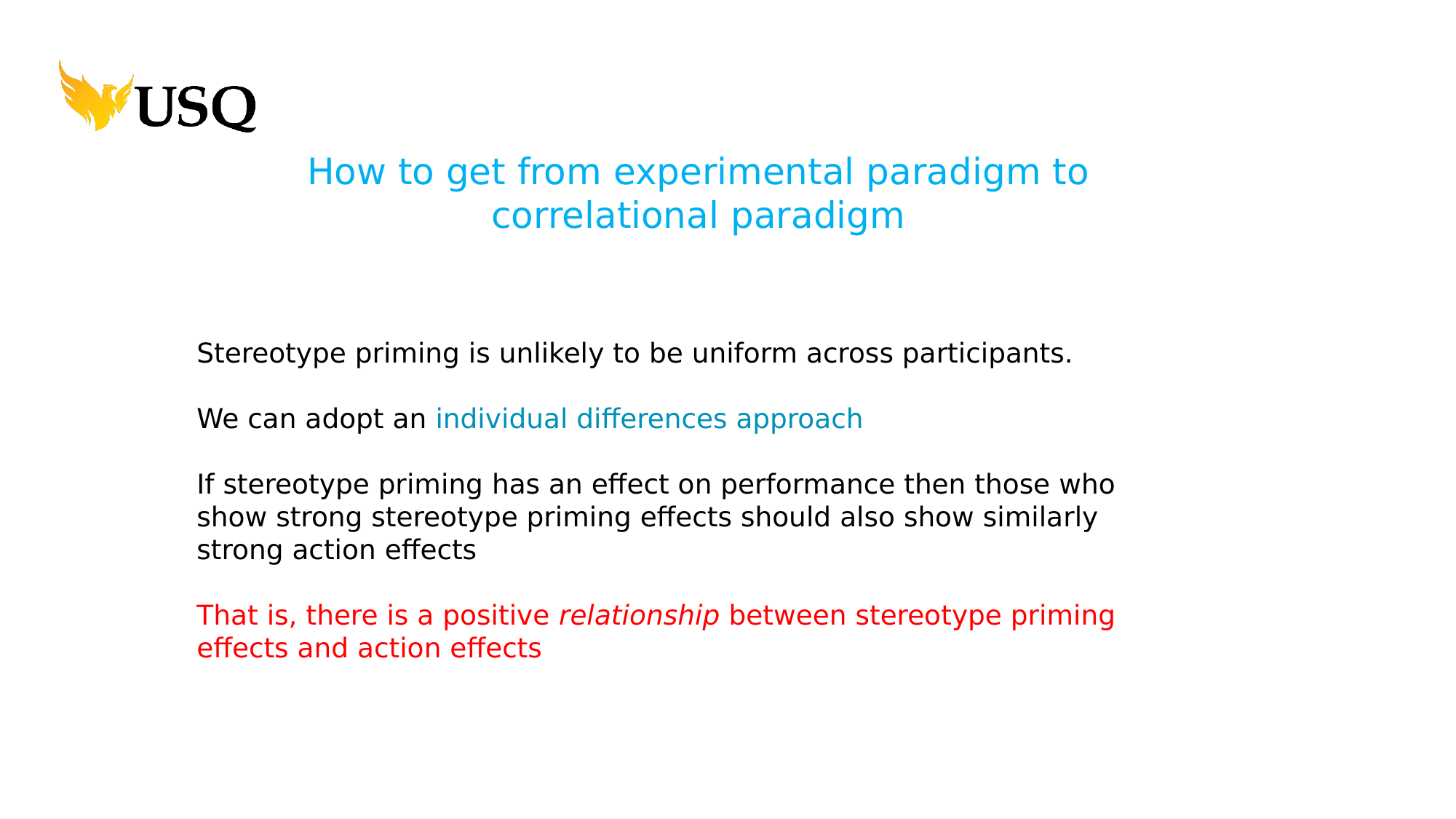

How to get from experimental paradigm to correlational paradigm

Stereotype priming is unlikely to be uniform across participants.

We can adopt an individual differences approach

If stereotype priming has an effect on performance then those who show strong stereotype priming effects should also show similarly strong action effects

That is, there is a positive relationship between stereotype priming effects and action effects